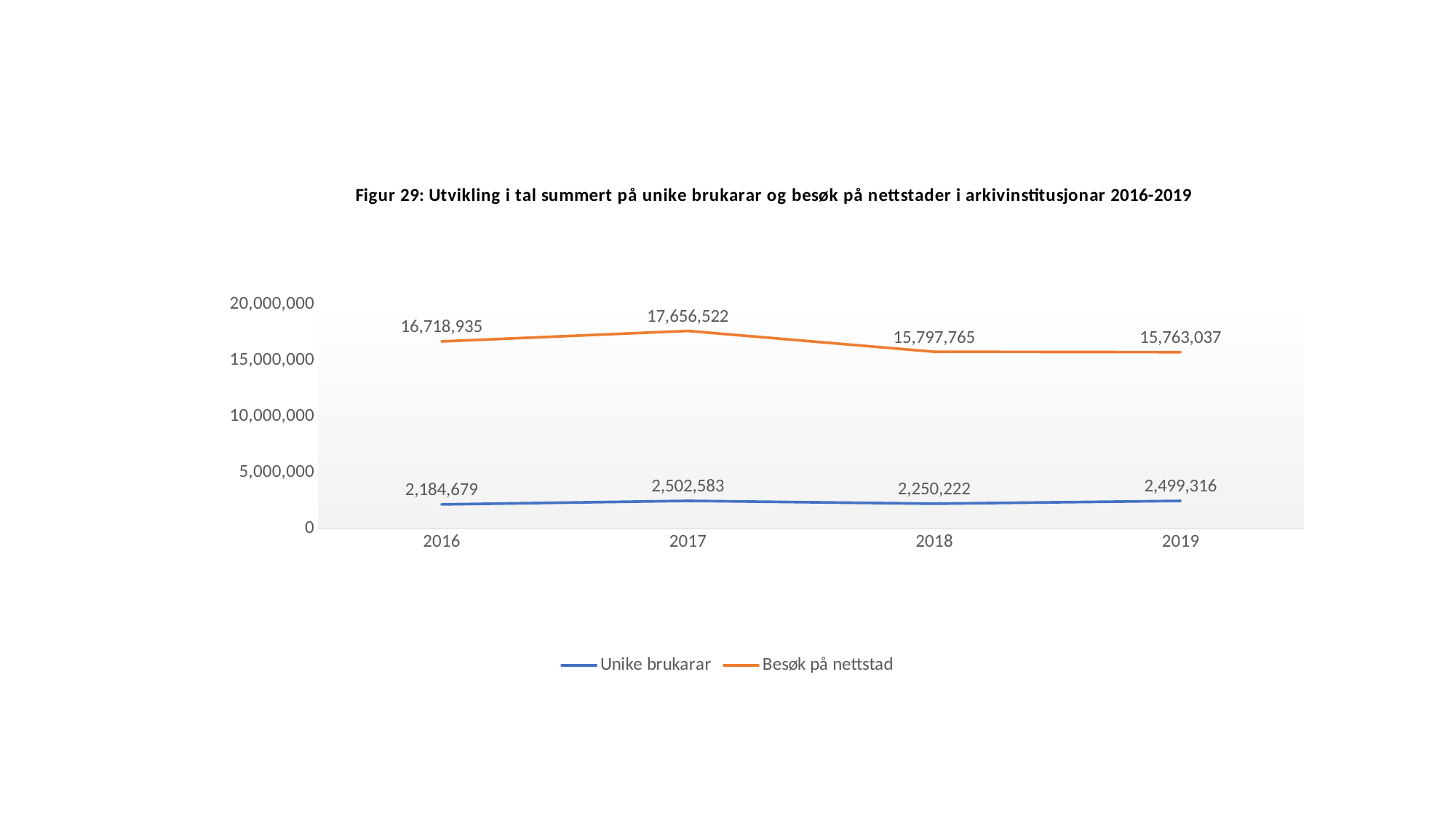

### Chart: Figur 29: Utvikling i tal summert på unike brukarar og besøk på nettstader i arkivinstitusjonar 2016-2019

| Category | Unike brukarar | Besøk på nettstad |
|---|---|---|
| 2016 | 2184679.0 | 16718935.0 |
| 2017 | 2502583.0 | 17656522.0 |
| 2018 | 2250222.0 | 15797765.0 |
| 2019 | 2499316.0 | 15763037.0 |